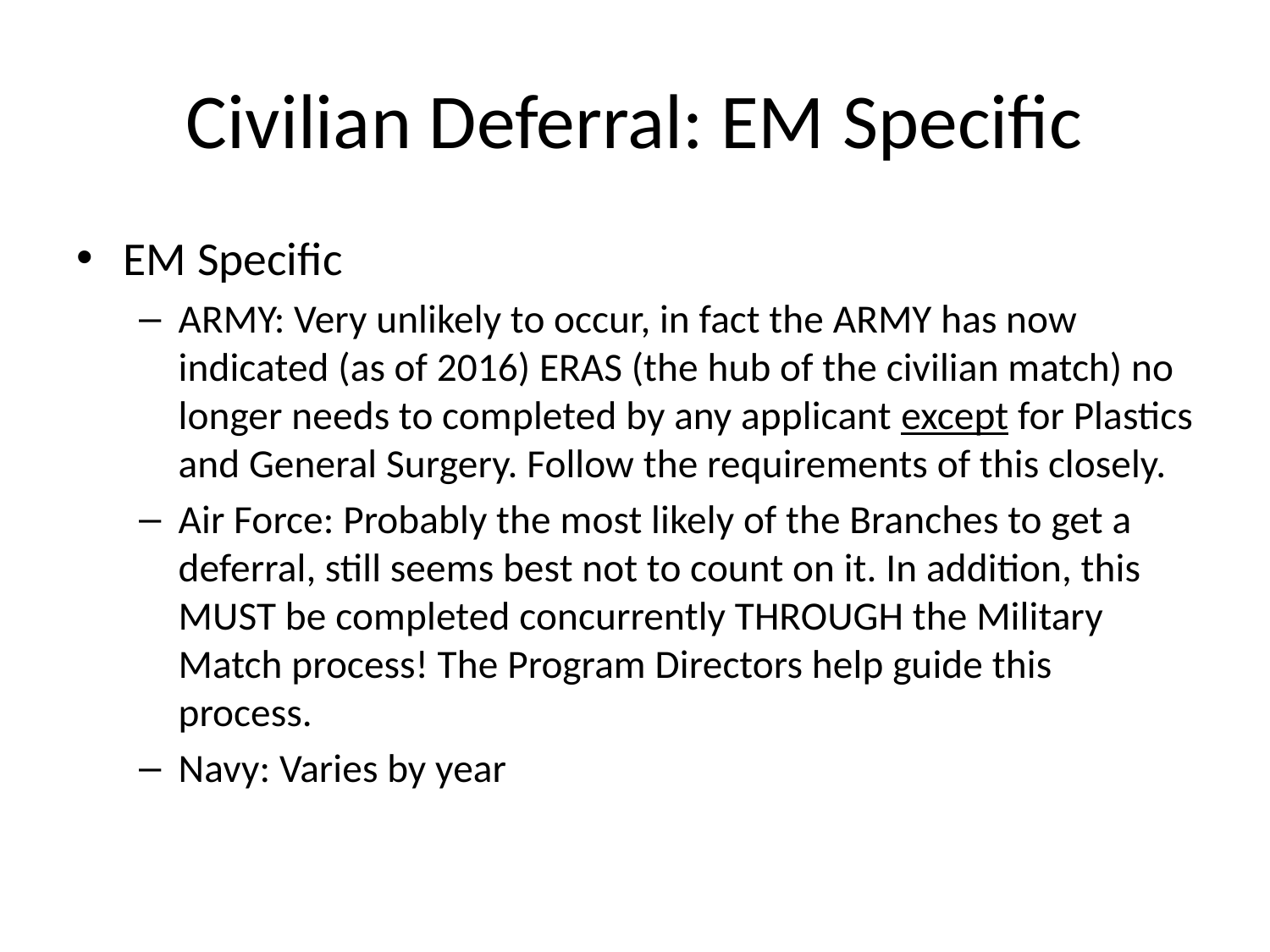

# Civilian Deferral: EM Specific
EM Specific
ARMY: Very unlikely to occur, in fact the ARMY has now indicated (as of 2016) ERAS (the hub of the civilian match) no longer needs to completed by any applicant except for Plastics and General Surgery. Follow the requirements of this closely.
Air Force: Probably the most likely of the Branches to get a deferral, still seems best not to count on it. In addition, this MUST be completed concurrently THROUGH the Military Match process! The Program Directors help guide this process.
Navy: Varies by year